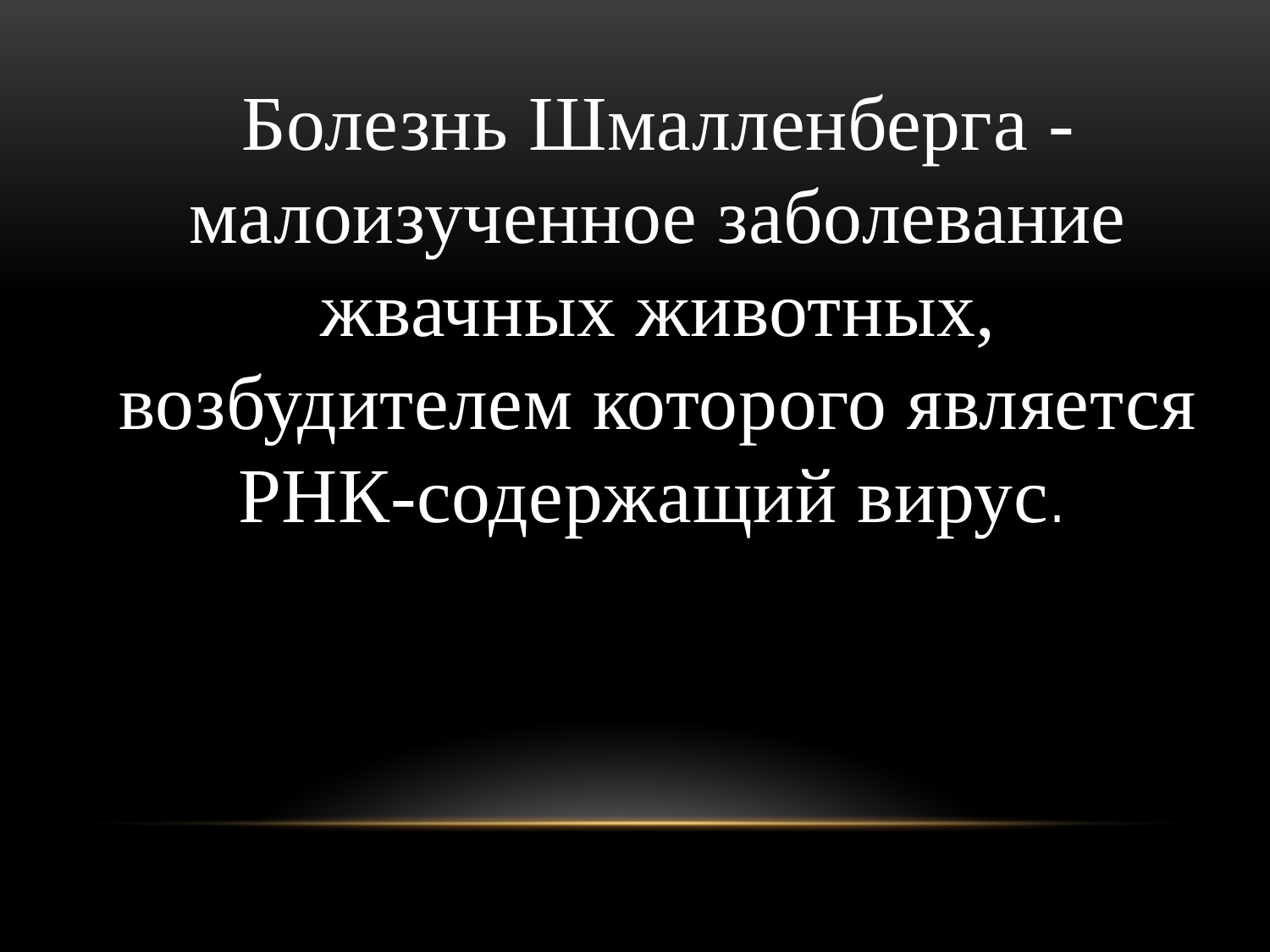

Болезнь Шмалленберга - малоизученное заболевание жвачных животных, возбудителем которого является РНК-содержащий вирус.